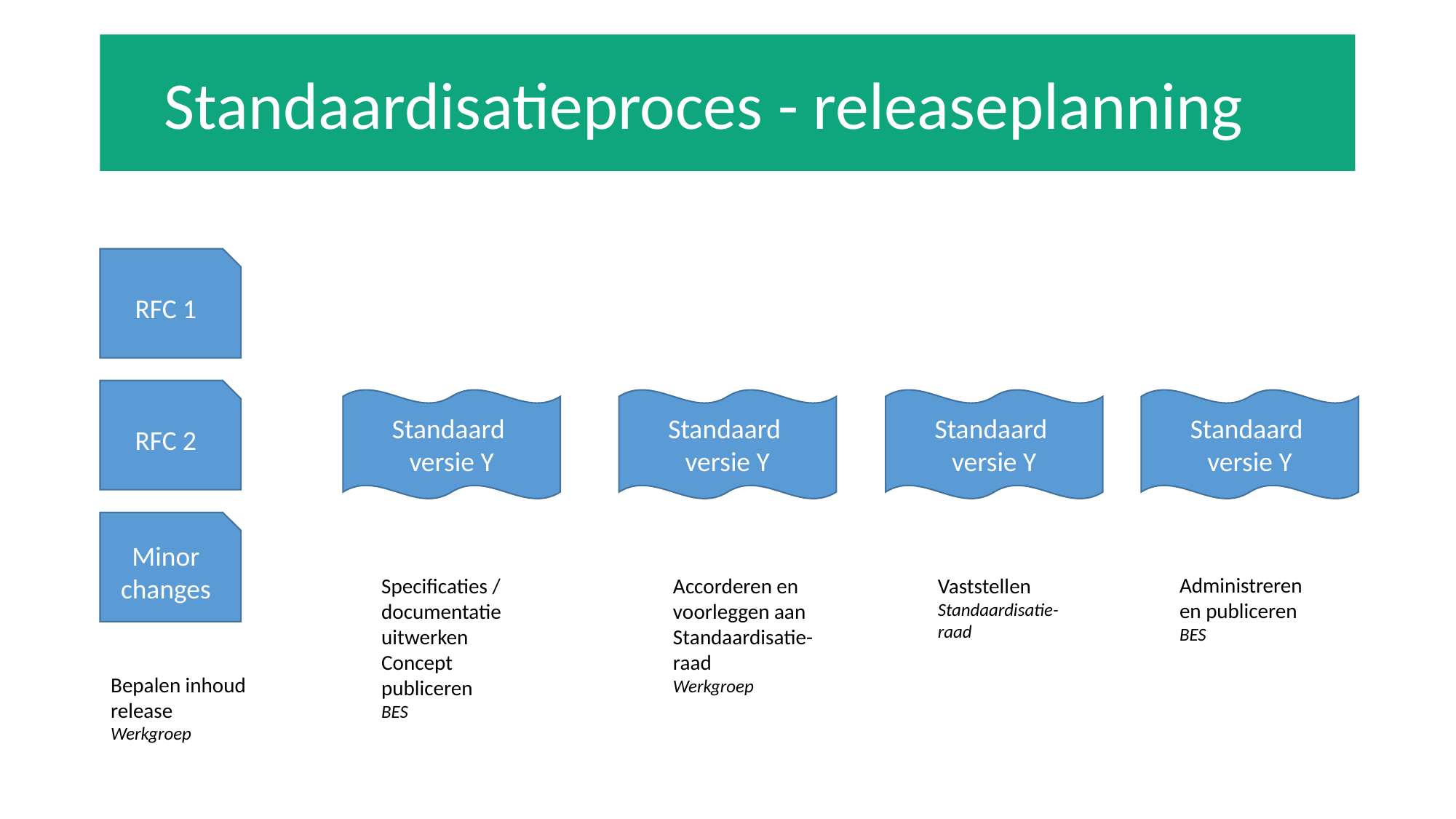

Standaardisatieproces - releaseplanning
#
RFC 1
RFC 2
Standaard
versie Y
Standaard
versie Y
Standaard
versie Y
Standaard
versie Y
Minor changes
Administreren en publiceren
BES

Specificaties / documentatie uitwerken
Concept publiceren
BES
Accorderen en voorleggen aan Standaardisatie-raad
Werkgroep

Vaststellen
Standaardisatie-raad

Bepalen inhoud release
Werkgroep